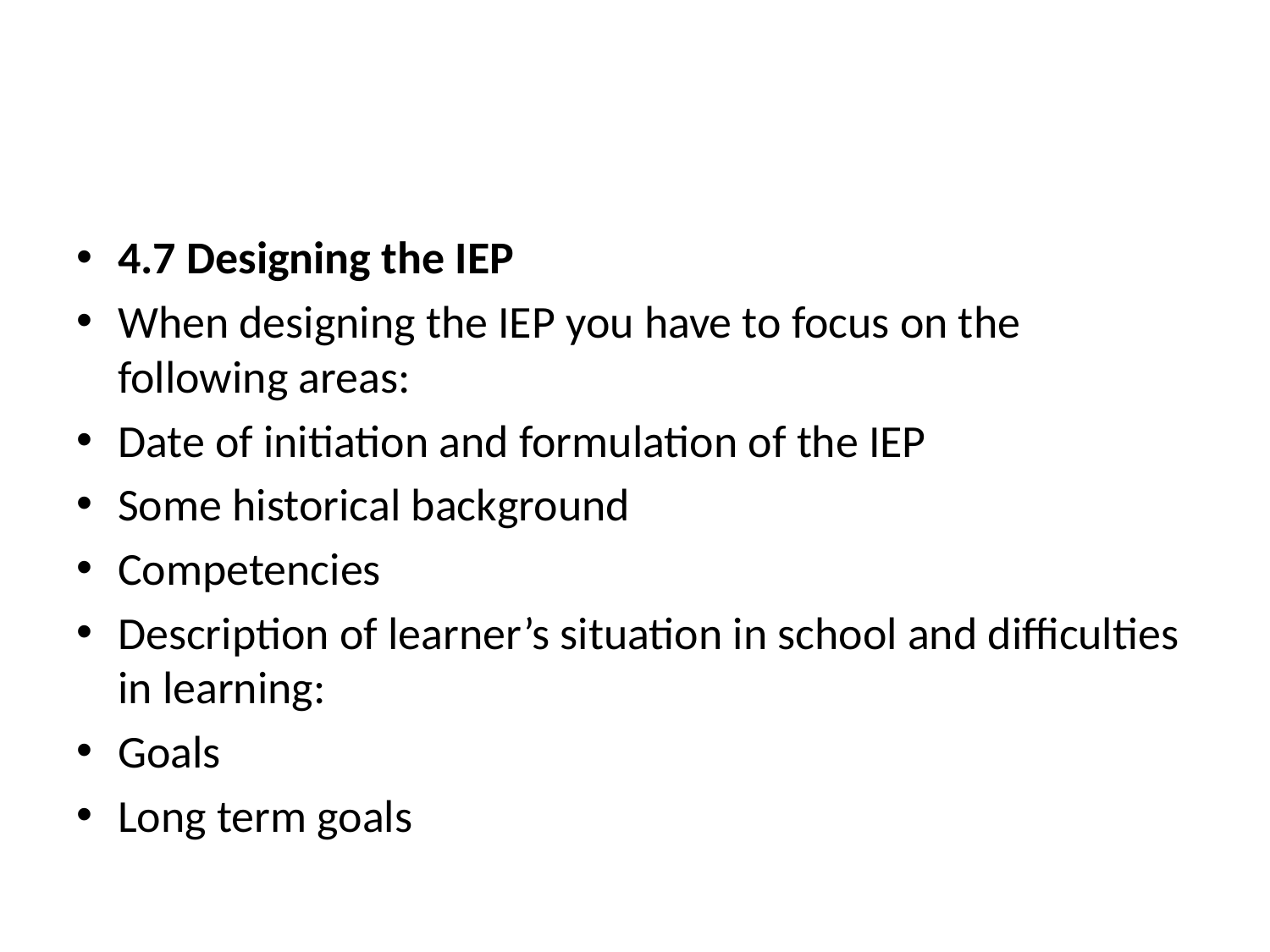

#
4.7 Designing the IEP
When designing the IEP you have to focus on the following areas:
Date of initiation and formulation of the IEP
Some historical background
Competencies
Description of learner’s situation in school and difficulties in learning:
Goals
Long term goals